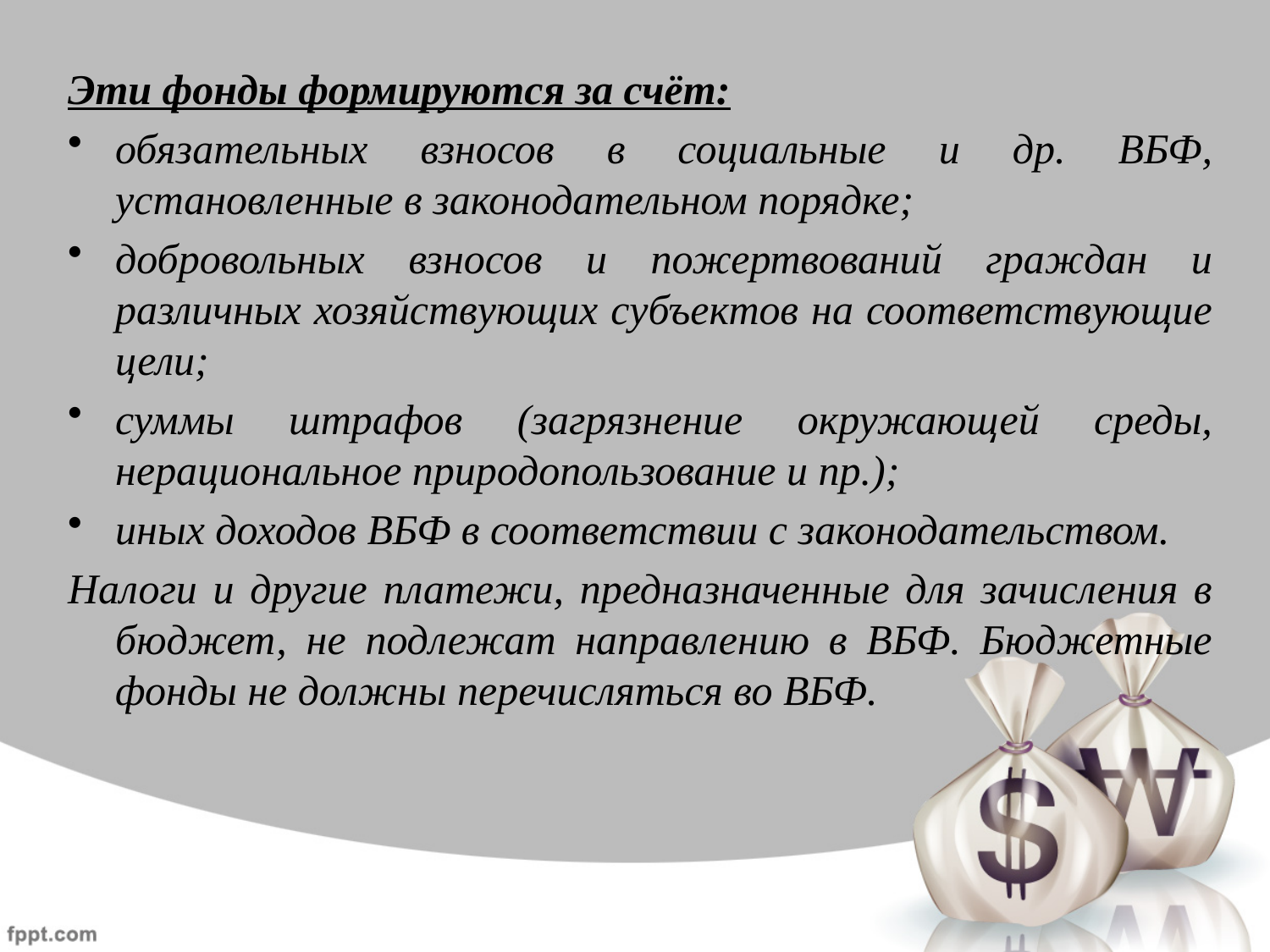

Эти фонды формируются за счёт:
обязательных взносов в социальные и др. ВБФ, установленные в законодательном порядке;
добровольных взносов и пожертвований граждан и различных хозяйствующих субъектов на соответствующие цели;
суммы штрафов (загрязнение окружающей среды, нерациональное природопользование и пр.);
иных доходов ВБФ в соответствии с законодательством.
Налоги и другие платежи, предназначенные для зачисления в бюджет, не подлежат направлению в ВБФ. Бюджетные фонды не должны перечисляться во ВБФ.